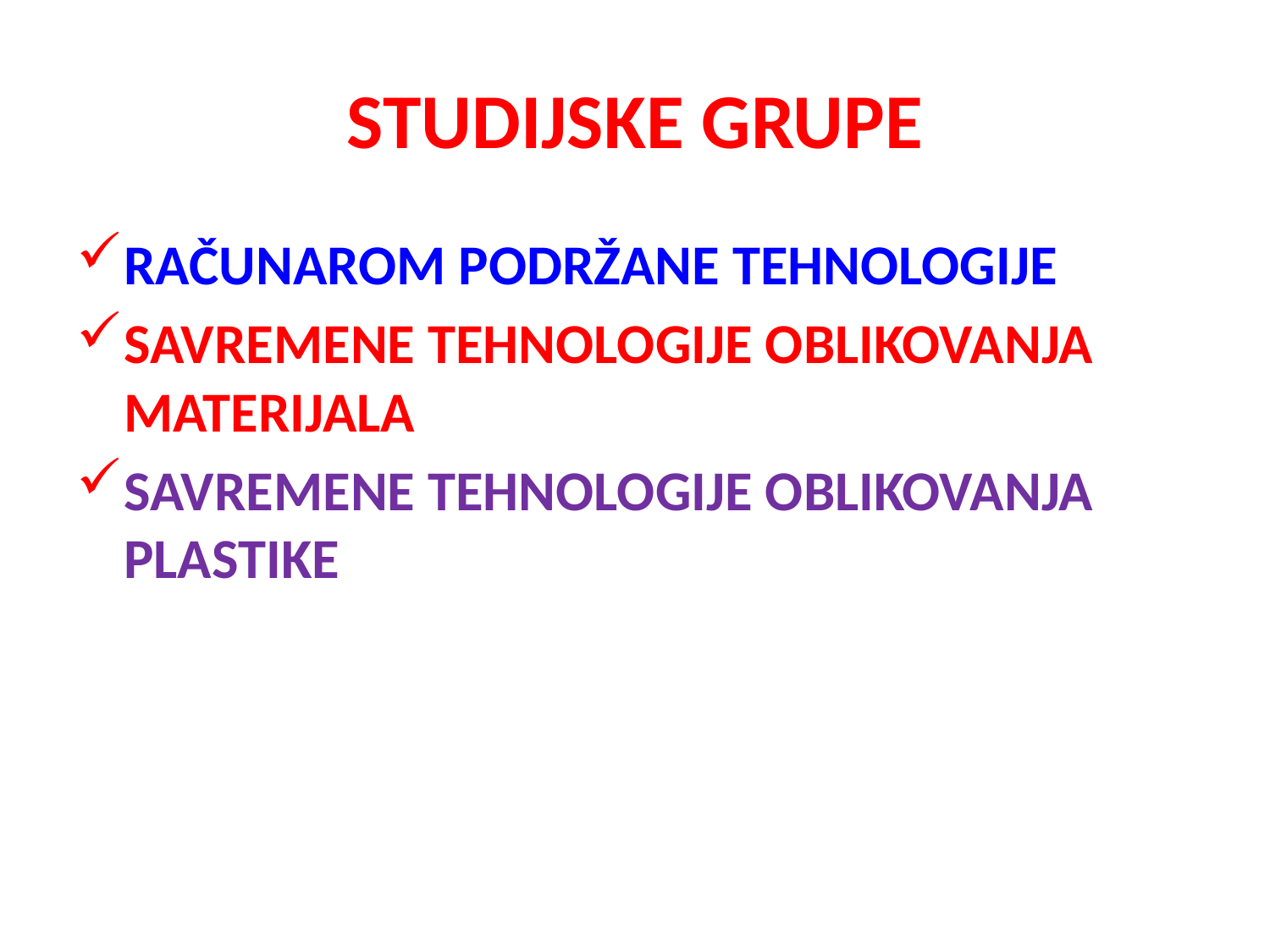

# STUDIJSKE GRUPE
RAČUNAROM PODRŽANE TEHNOLOGIJE
SAVREMENE TEHNOLOGIJE OBLIKOVANJA MATERIJALA
SAVREMENE TEHNOLOGIJE OBLIKOVANJA PLASTIKE